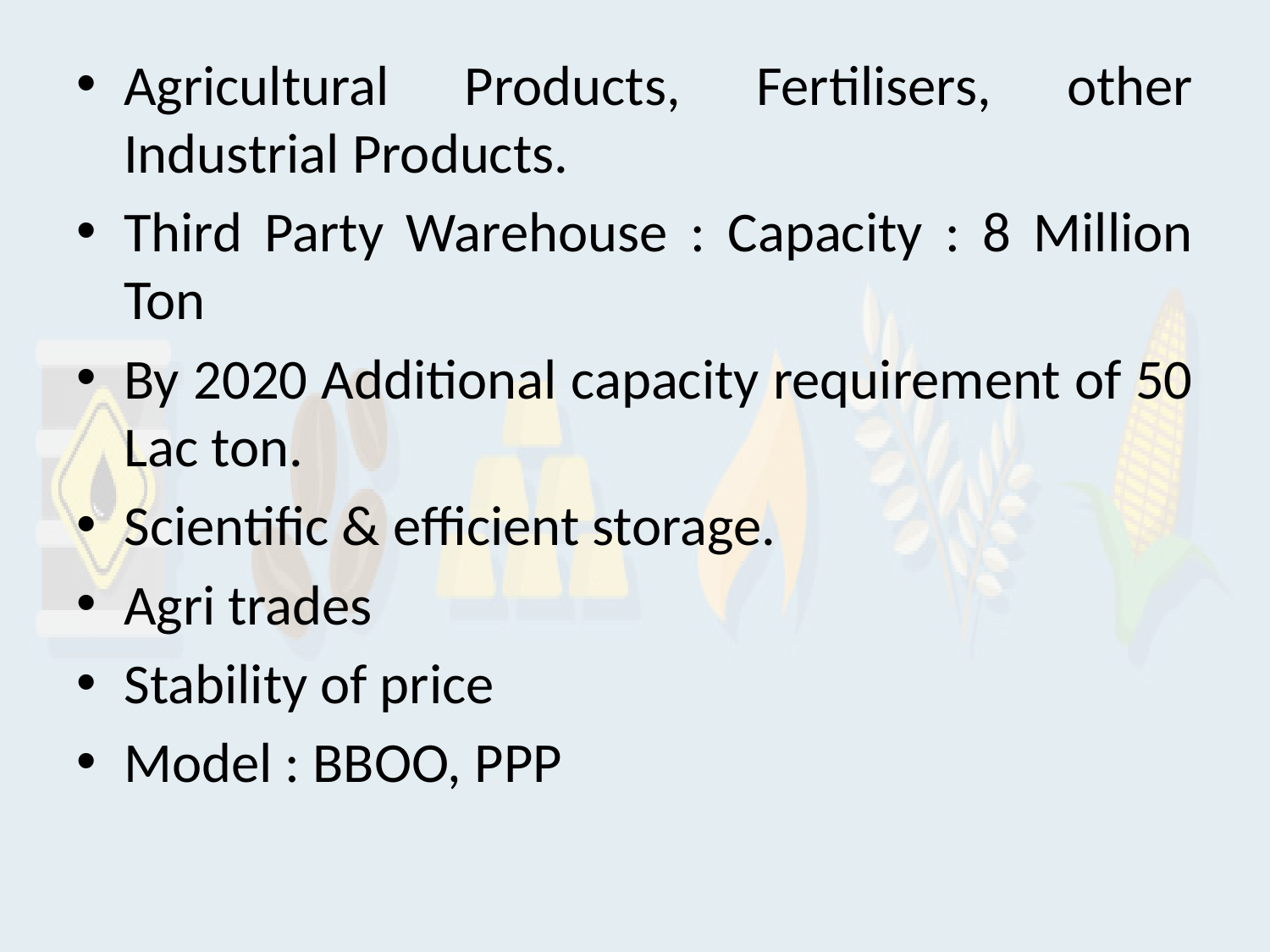

#
Agricultural Products, Fertilisers, other Industrial Products.
Third Party Warehouse : Capacity : 8 Million Ton
By 2020 Additional capacity requirement of 50 Lac ton.
Scientific & efficient storage.
Agri trades
Stability of price
Model : BBOO, PPP